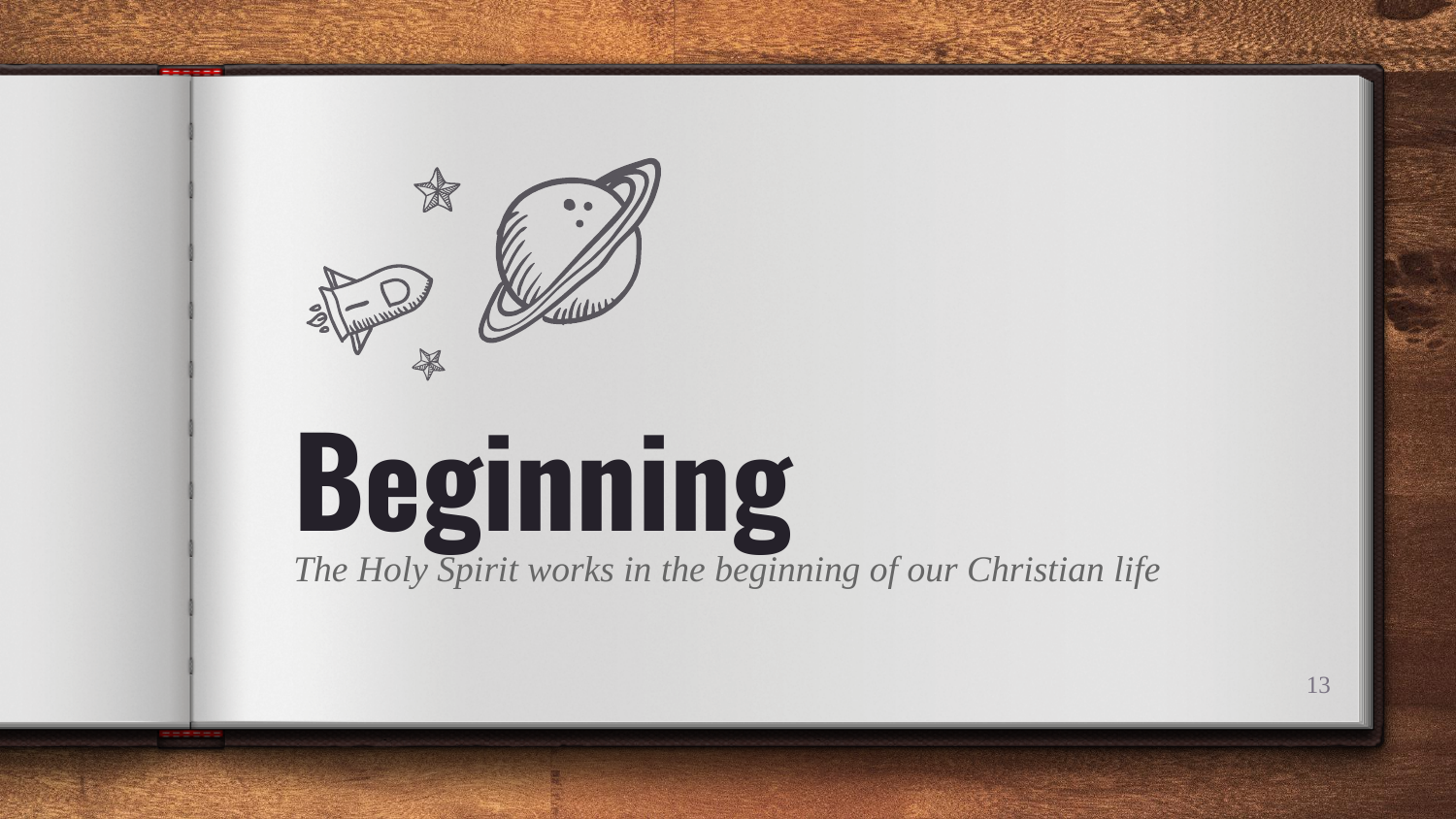

Beginning
The Holy Spirit works in the beginning of our Christian life
13